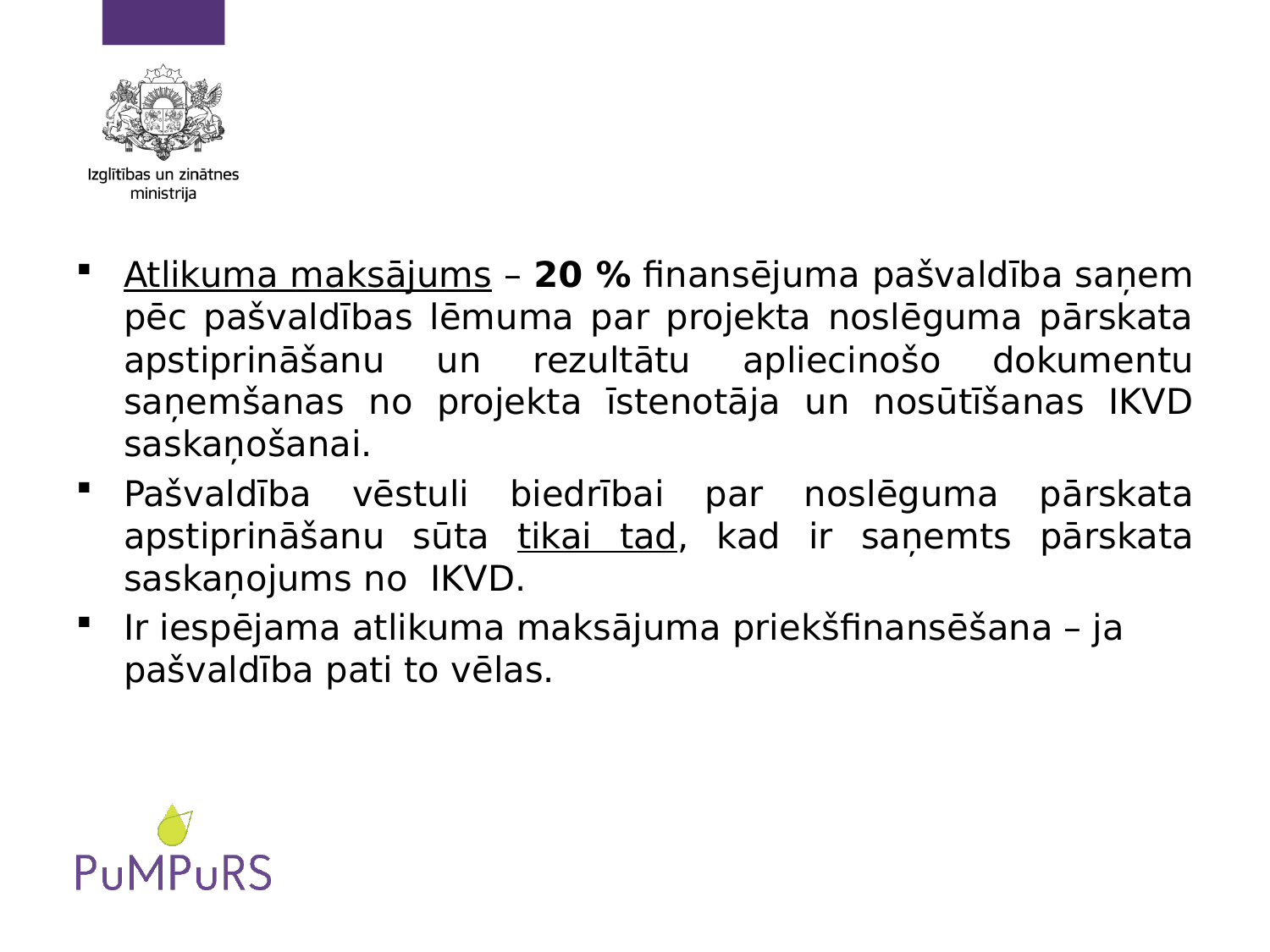

#
Atlikuma maksājums – 20 % finansējuma pašvaldība saņem pēc pašvaldības lēmuma par projekta noslēguma pārskata apstiprināšanu un rezultātu apliecinošo dokumentu saņemšanas no projekta īstenotāja un nosūtīšanas IKVD saskaņošanai.
Pašvaldība vēstuli biedrībai par noslēguma pārskata apstiprināšanu sūta tikai tad, kad ir saņemts pārskata saskaņojums no  IKVD.
Ir iespējama atlikuma maksājuma priekšfinansēšana – ja pašvaldība pati to vēlas.